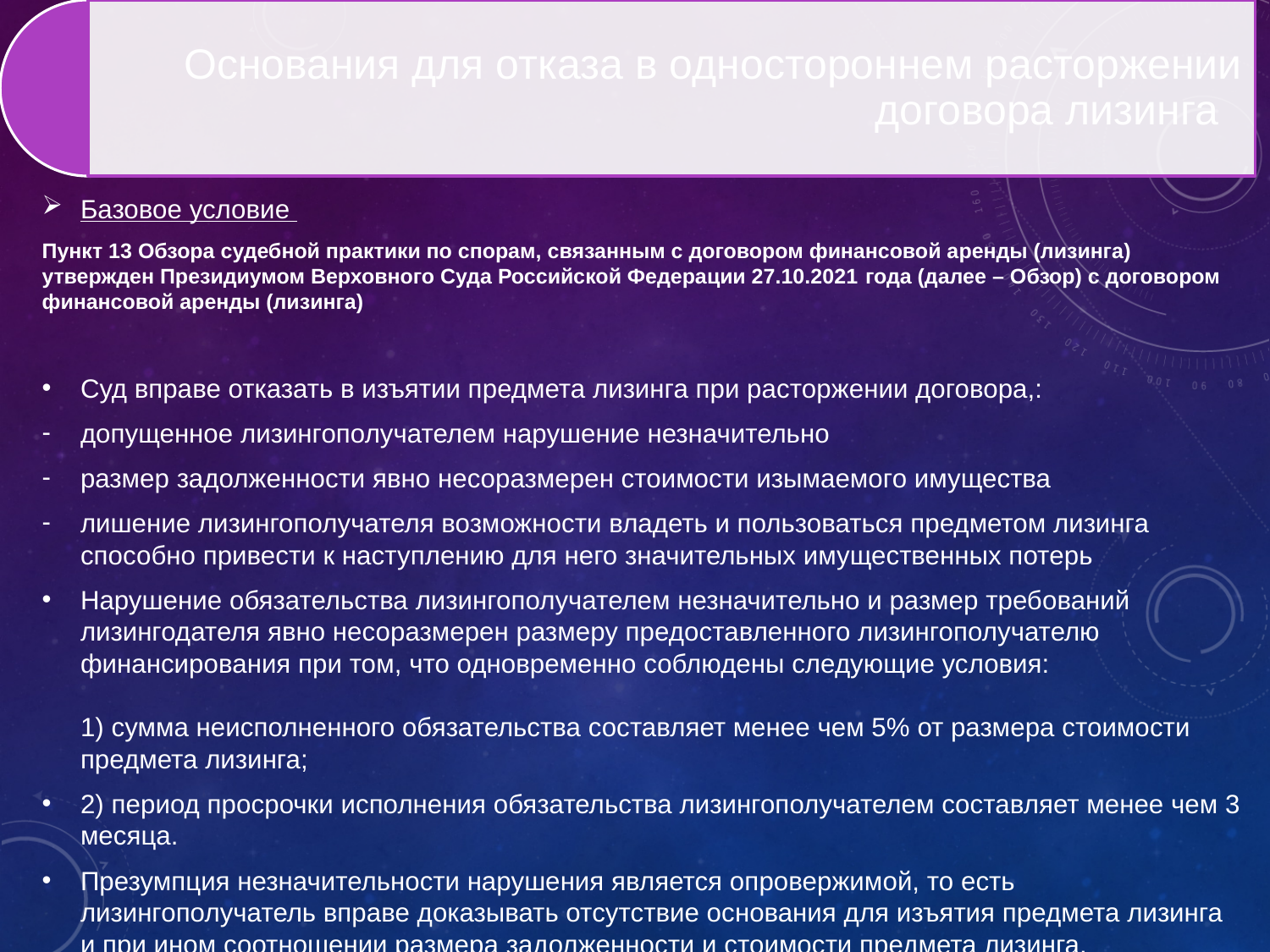

Основания для отказа в одностороннем расторжении договора лизинга
Базовое условие
Пункт 13 Обзора судебной практики по спорам, связанным с договором финансовой аренды (лизинга) утвержден Президиумом Верховного Суда Российской Федерации 27.10.2021 года (далее – Обзор) с договором финансовой аренды (лизинга)

Суд вправе отказать в изъятии предмета лизинга при расторжении договора,:
допущенное лизингополучателем нарушение незначительно
размер задолженности явно несоразмерен стоимости изымаемого имущества
лишение лизингополучателя возможности владеть и пользоваться предметом лизинга способно привести к наступлению для него значительных имущественных потерь
Нарушение обязательства лизингополучателем незначительно и размер требований лизингодателя явно несоразмерен размеру предоставленного лизингополучателю финансирования при том, что одновременно соблюдены следующие условия:
1) сумма неисполненного обязательства составляет менее чем 5% от размера стоимости предмета лизинга;
2) период просрочки исполнения обязательства лизингополучателем составляет менее чем 3 месяца.
Презумпция незначительности нарушения является опровержимой, то есть лизингополучатель вправе доказывать отсутствие основания для изъятия предмета лизинга и при ином соотношении размера задолженности и стоимости предмета лизинга.